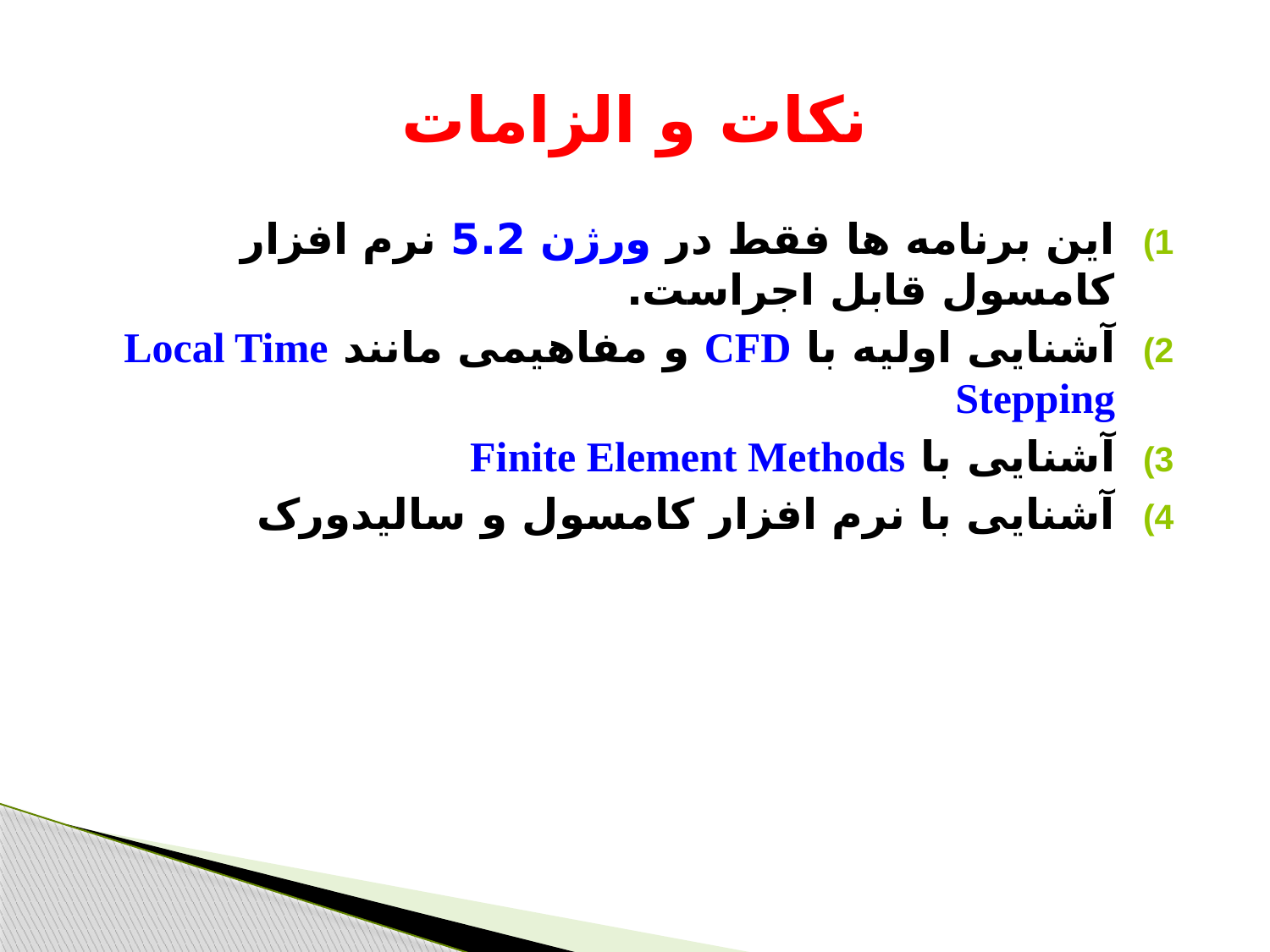

# نکات و الزامات
این برنامه ها فقط در ورژن 5.2 نرم افزار کامسول قابل اجراست.
آشنایی اولیه با CFD و مفاهیمی مانند Local Time Stepping
آشنایی با Finite Element Methods
آشنایی با نرم افزار کامسول و سالیدورک